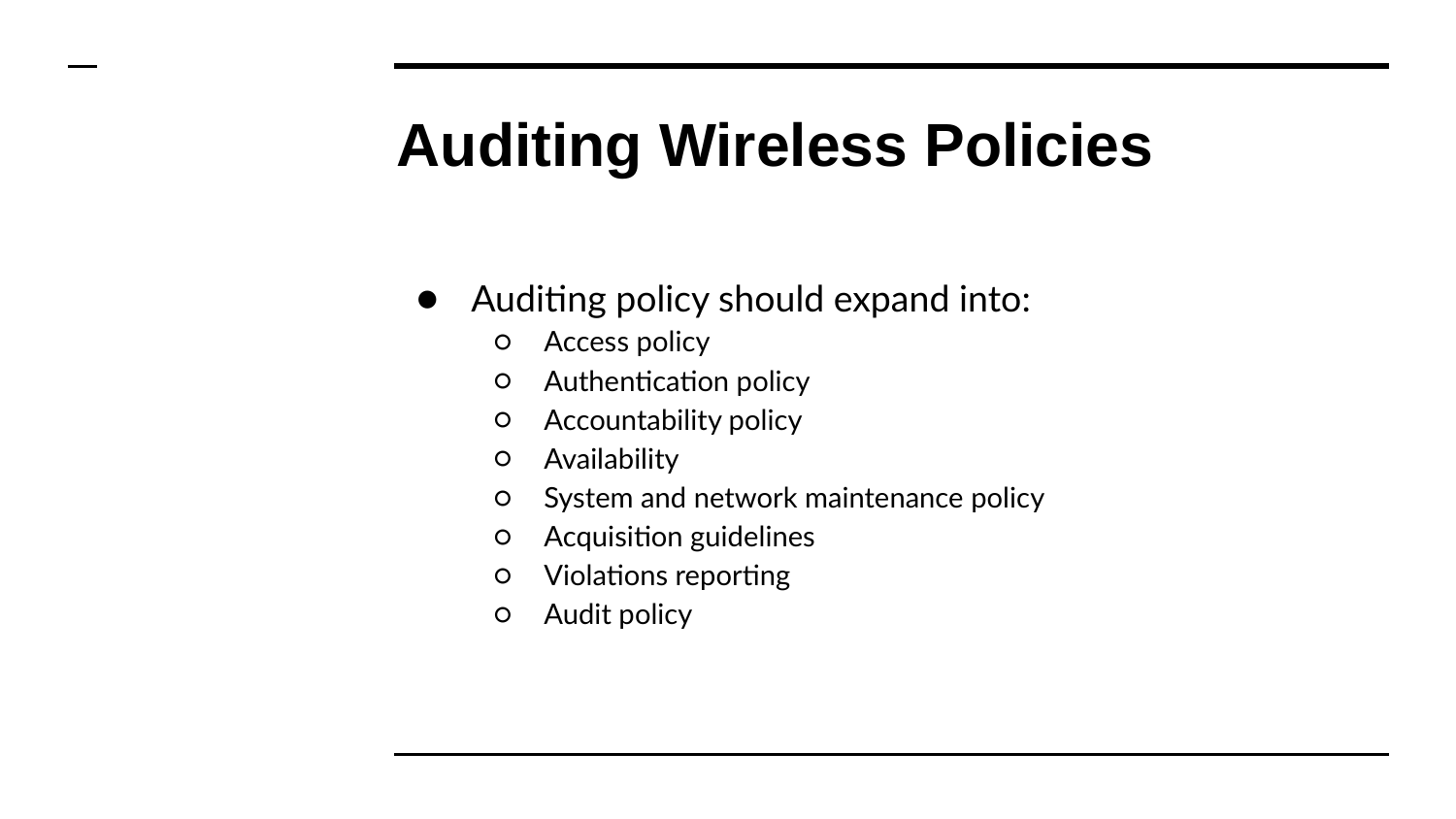

# Auditing Wireless Policies
Auditing policy should expand into:
Access policy
Authentication policy
Accountability policy
Availability
System and network maintenance policy
Acquisition guidelines
Violations reporting
Audit policy